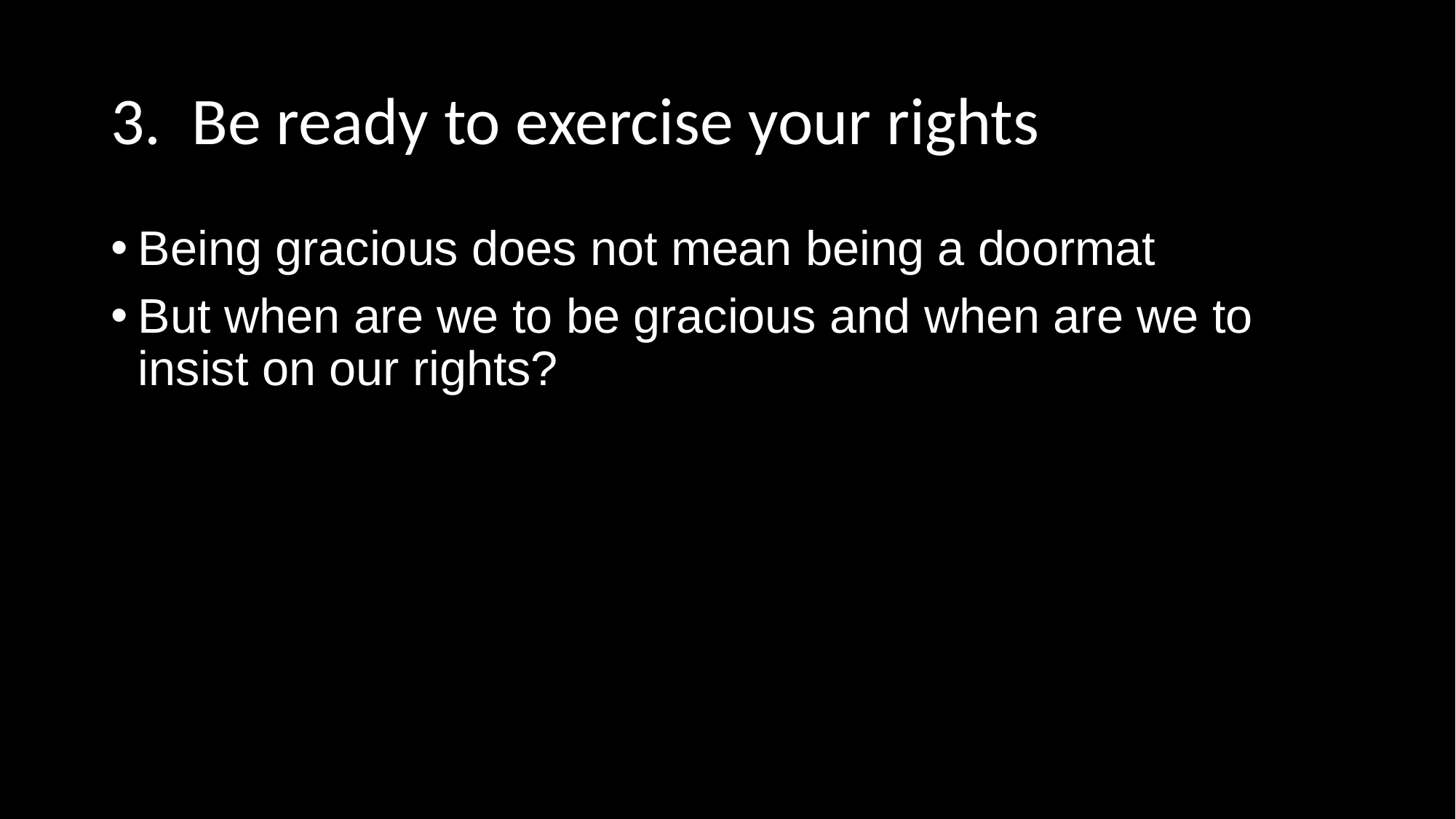

# 3.  Be ready to exercise your rights
Being gracious does not mean being a doormat
But when are we to be gracious and when are we to insist on our rights?